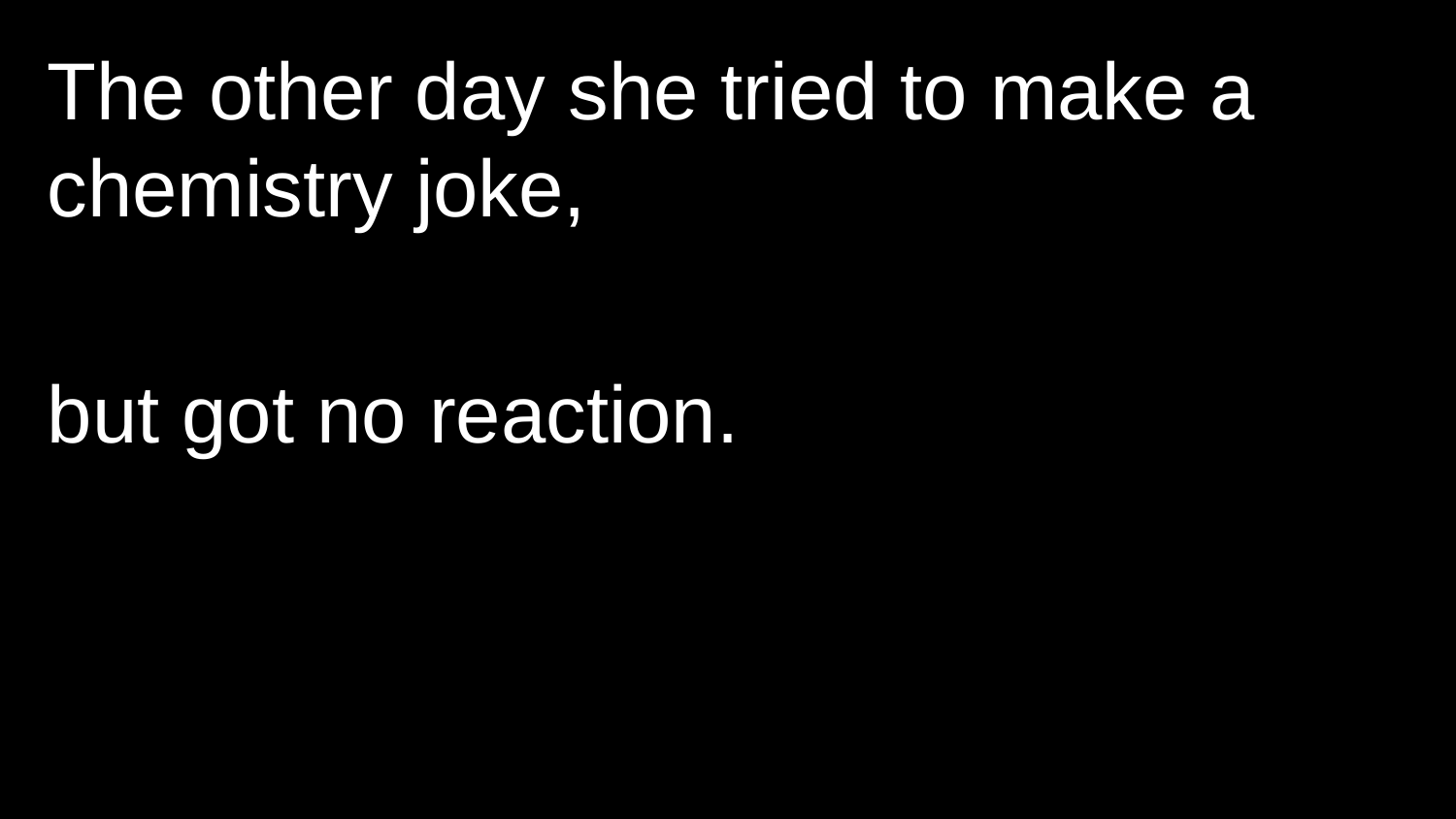

The other day she tried to make a chemistry joke,

but got no reaction.